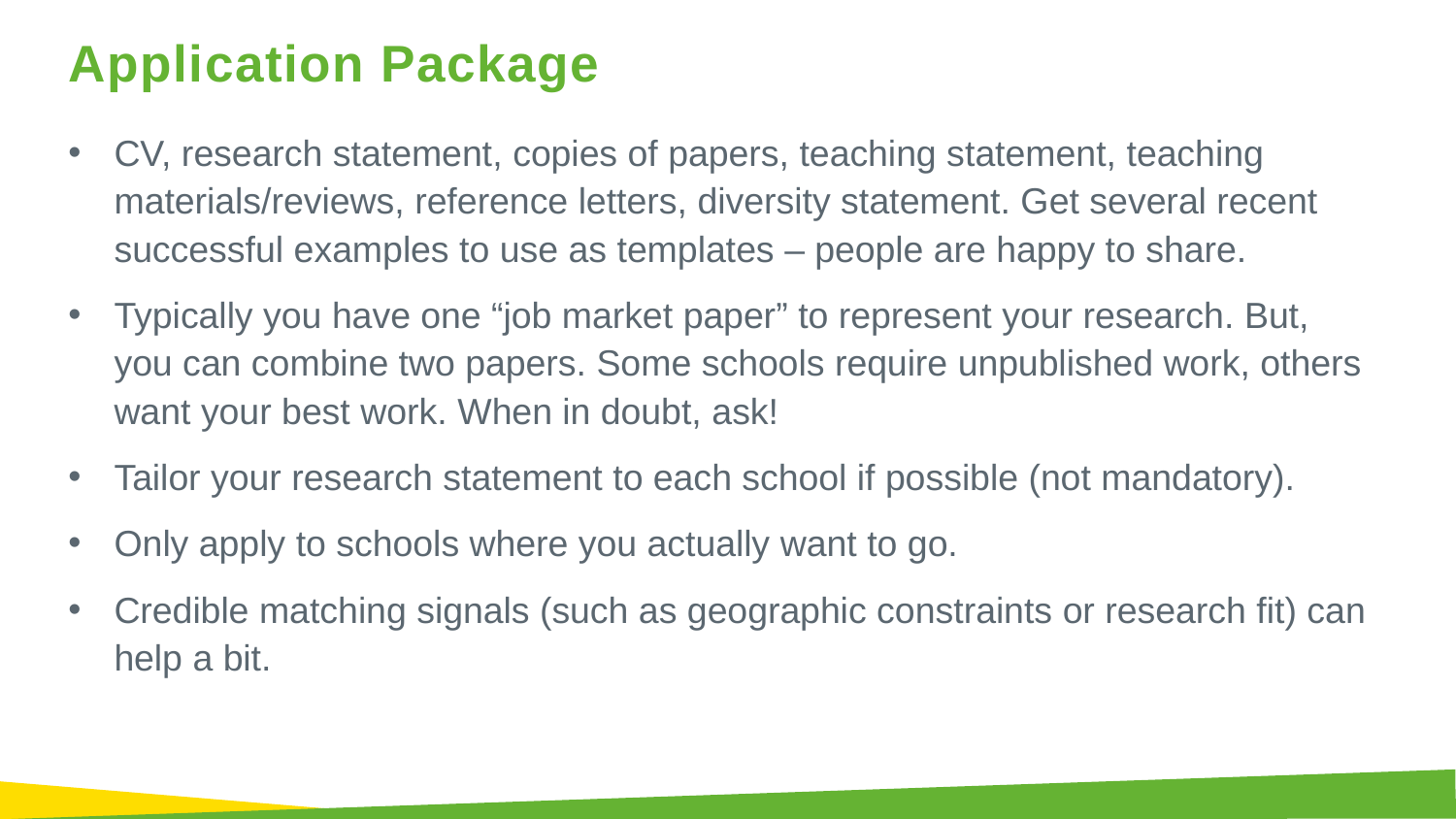

Application Package
CV, research statement, copies of papers, teaching statement, teaching materials/reviews, reference letters, diversity statement. Get several recent successful examples to use as templates – people are happy to share.
Typically you have one “job market paper” to represent your research. But, you can combine two papers. Some schools require unpublished work, others want your best work. When in doubt, ask!
Tailor your research statement to each school if possible (not mandatory).
Only apply to schools where you actually want to go.
Credible matching signals (such as geographic constraints or research fit) can help a bit.